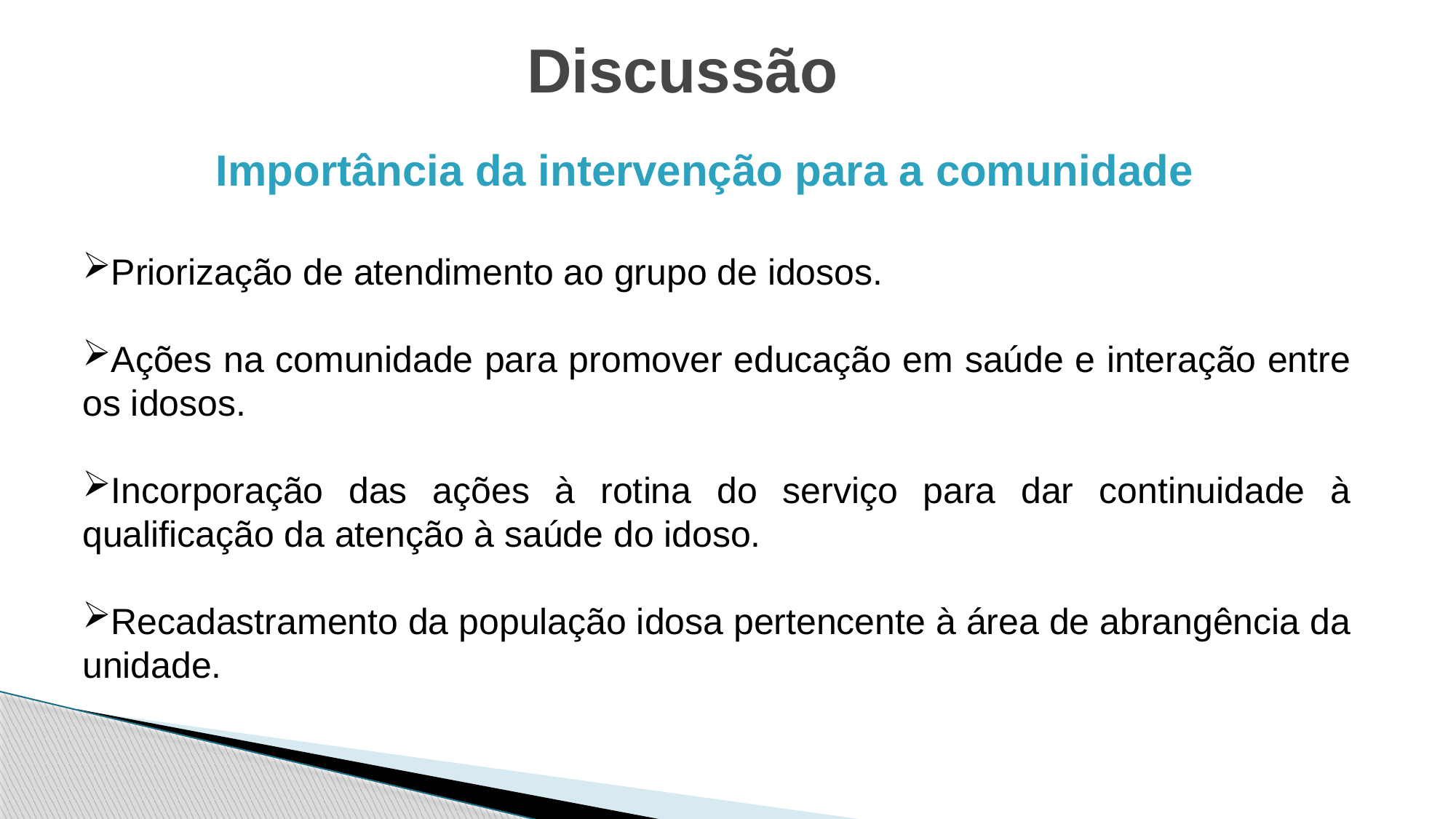

# Discussão
 Importância da intervenção para a comunidade
Priorização de atendimento ao grupo de idosos.

Ações na comunidade para promover educação em saúde e interação entre os idosos.

Incorporação das ações à rotina do serviço para dar continuidade à qualificação da atenção à saúde do idoso.

Recadastramento da população idosa pertencente à área de abrangência da unidade.